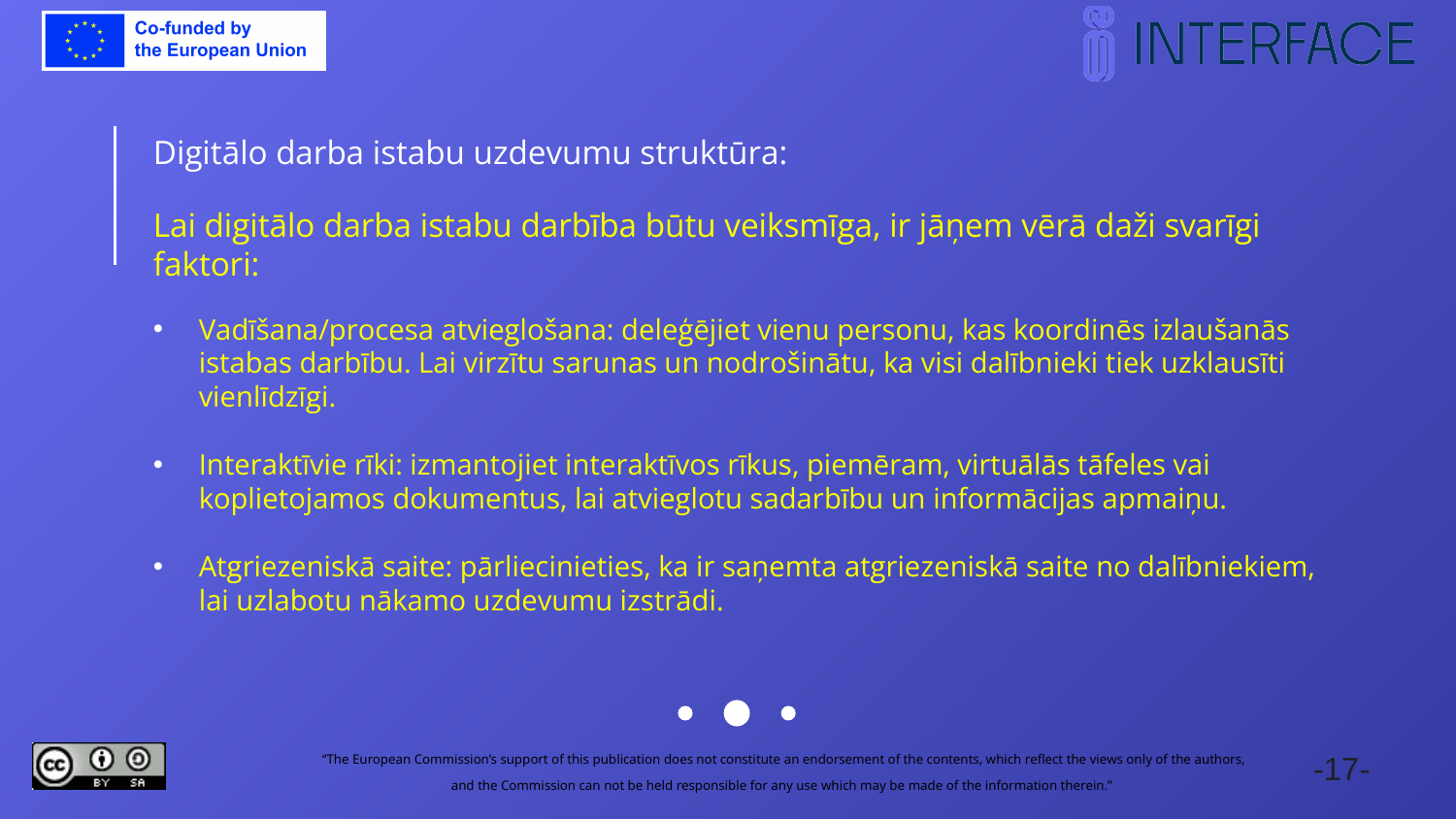

Digitālo darba istabu uzdevumu struktūra:

Lai digitālo darba istabu darbība būtu veiksmīga, ir jāņem vērā daži svarīgi faktori:

Vadīšana/procesa atvieglošana: deleģējiet vienu personu, kas koordinēs izlaušanās istabas darbību. Lai virzītu sarunas un nodrošinātu, ka visi dalībnieki tiek uzklausīti vienlīdzīgi.

Interaktīvie rīki: izmantojiet interaktīvos rīkus, piemēram, virtuālās tāfeles vai koplietojamos dokumentus, lai atvieglotu sadarbību un informācijas apmaiņu.

Atgriezeniskā saite: pārliecinieties, ka ir saņemta atgriezeniskā saite no dalībniekiem, lai uzlabotu nākamo uzdevumu izstrādi.